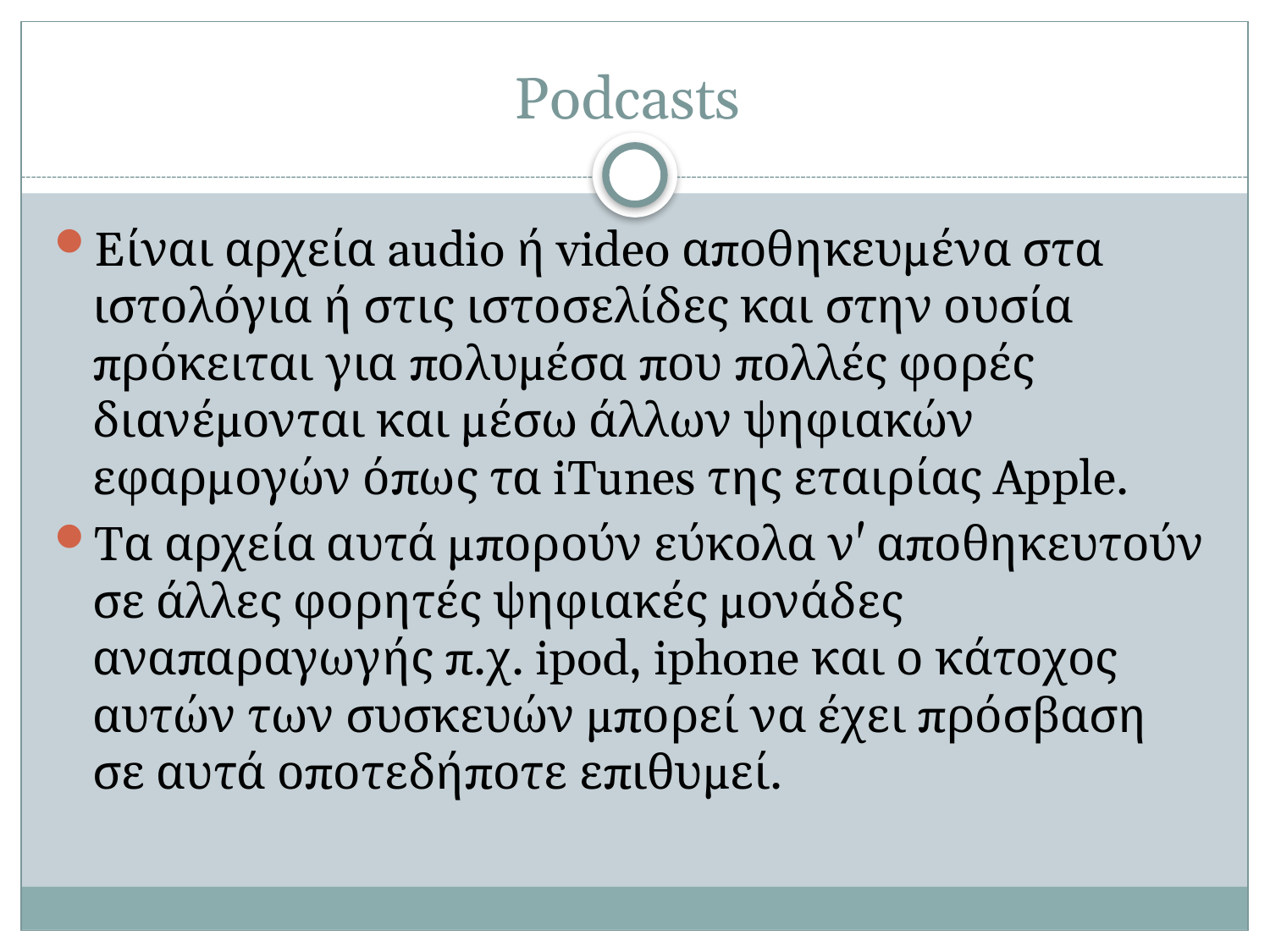

# Podcasts
Είναι αρχεία audio ή video αποθηκευμένα στα ιστολόγια ή στις ιστοσελίδες και στην ουσία πρόκειται για πολυμέσα που πολλές φορές διανέμονται και μέσω άλλων ψηφιακών εφαρμογών όπως τα iTunes της εταιρίας Apple.
Τα αρχεία αυτά μπορούν εύκολα ν' αποθηκευτούν σε άλλες φορητές ψηφιακές μονάδες αναπαραγωγής π.χ. ipod, iphone και ο κάτοχος αυτών των συσκευών μπορεί να έχει πρόσβαση σε αυτά οποτεδήποτε επιθυμεί.